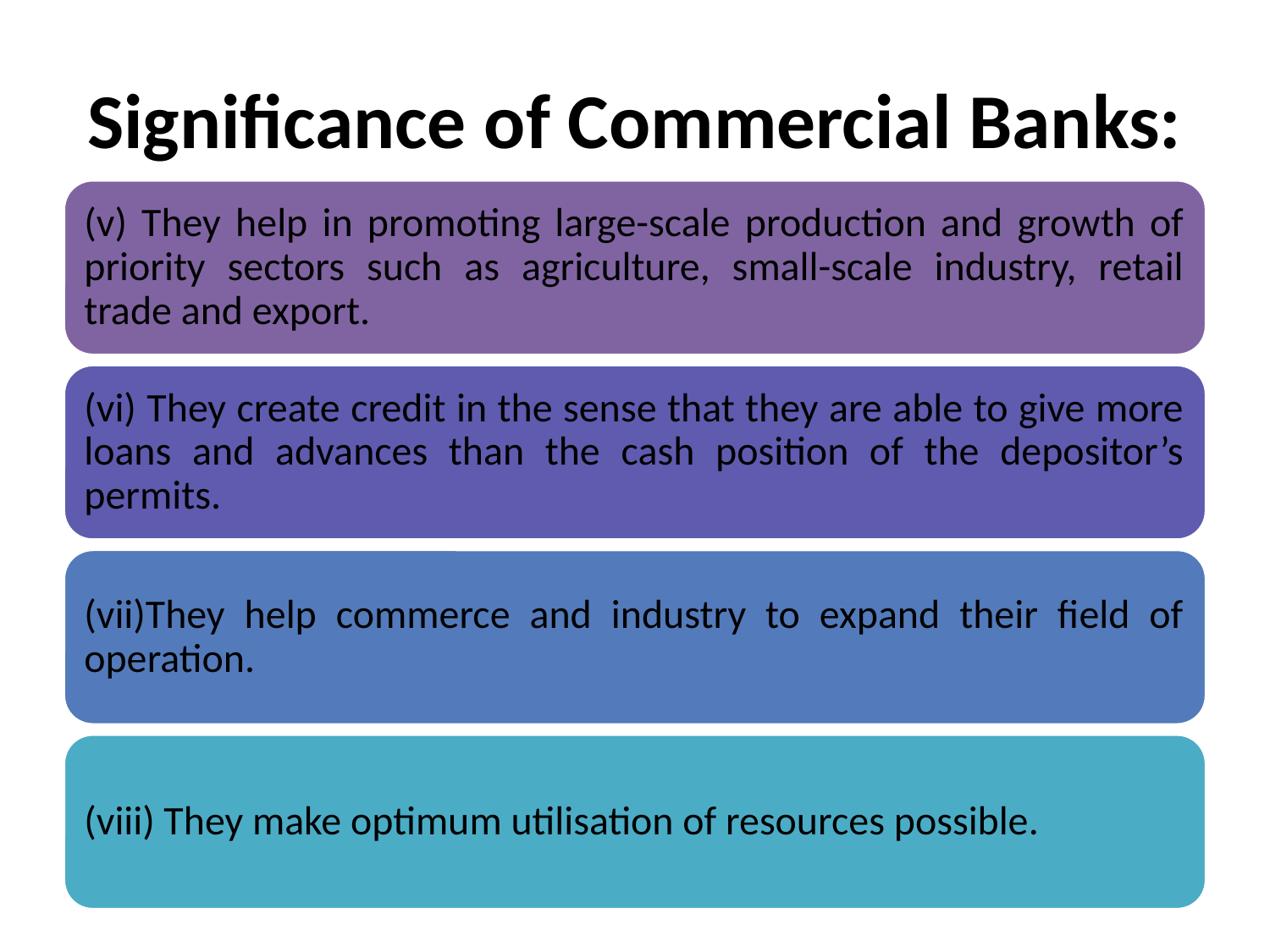

# Significance of Commercial Banks:
(v) They help in promoting large-scale production and growth of priority sectors such as agriculture, small-scale industry, retail trade and export.
(vi) They create credit in the sense that they are able to give more loans and advances than the cash position of the depositor’s permits.
(vii)They help commerce and industry to expand their field of operation.
(viii) They make optimum utilisation of resources possible.